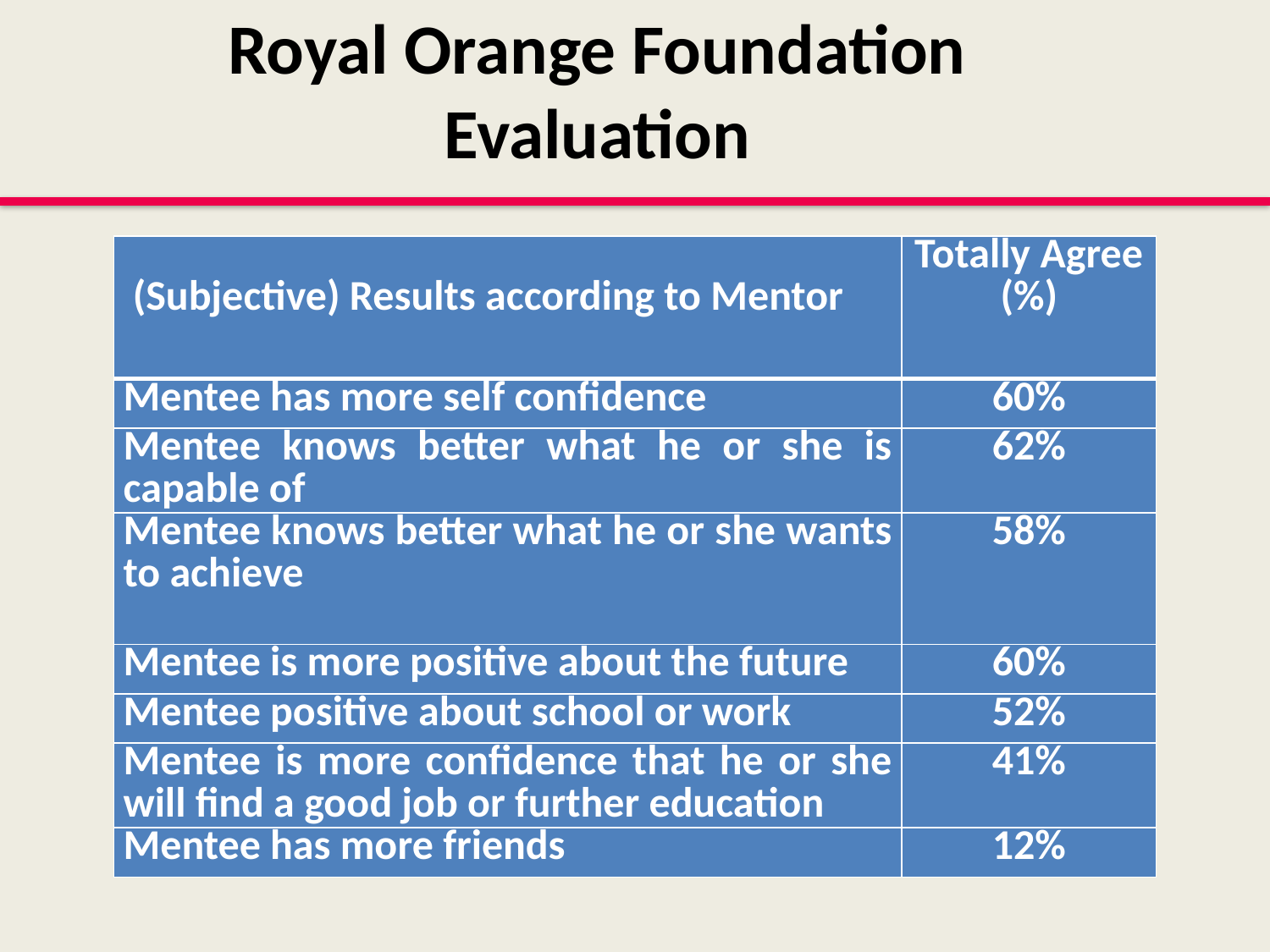

Royal Orange Foundation
Evaluation
| (Subjective) Results according to Mentor | Totally Agree (%) |
| --- | --- |
| Mentee has more self confidence | 60% |
| Mentee knows better what he or she is capable of | 62% |
| Mentee knows better what he or she wants to achieve | 58% |
| Mentee is more positive about the future | 60% |
| Mentee positive about school or work | 52% |
| Mentee is more confidence that he or she will find a good job or further education | 41% |
| Mentee has more friends | 12% |